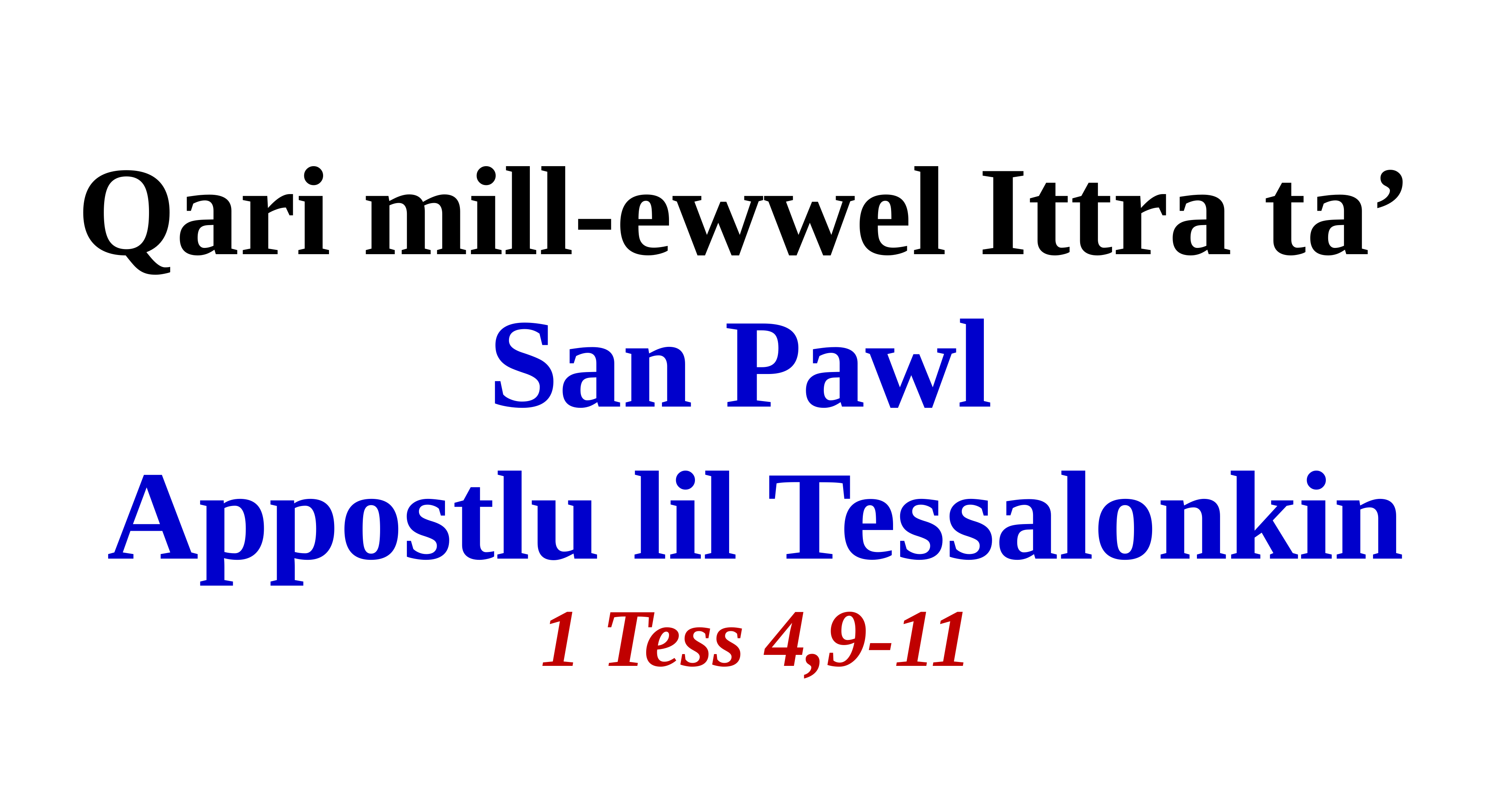

# Qari mill-ewwel Ittra ta’ San Pawl Appostlu lil Tessalonkin 1 Tess 4,9-11